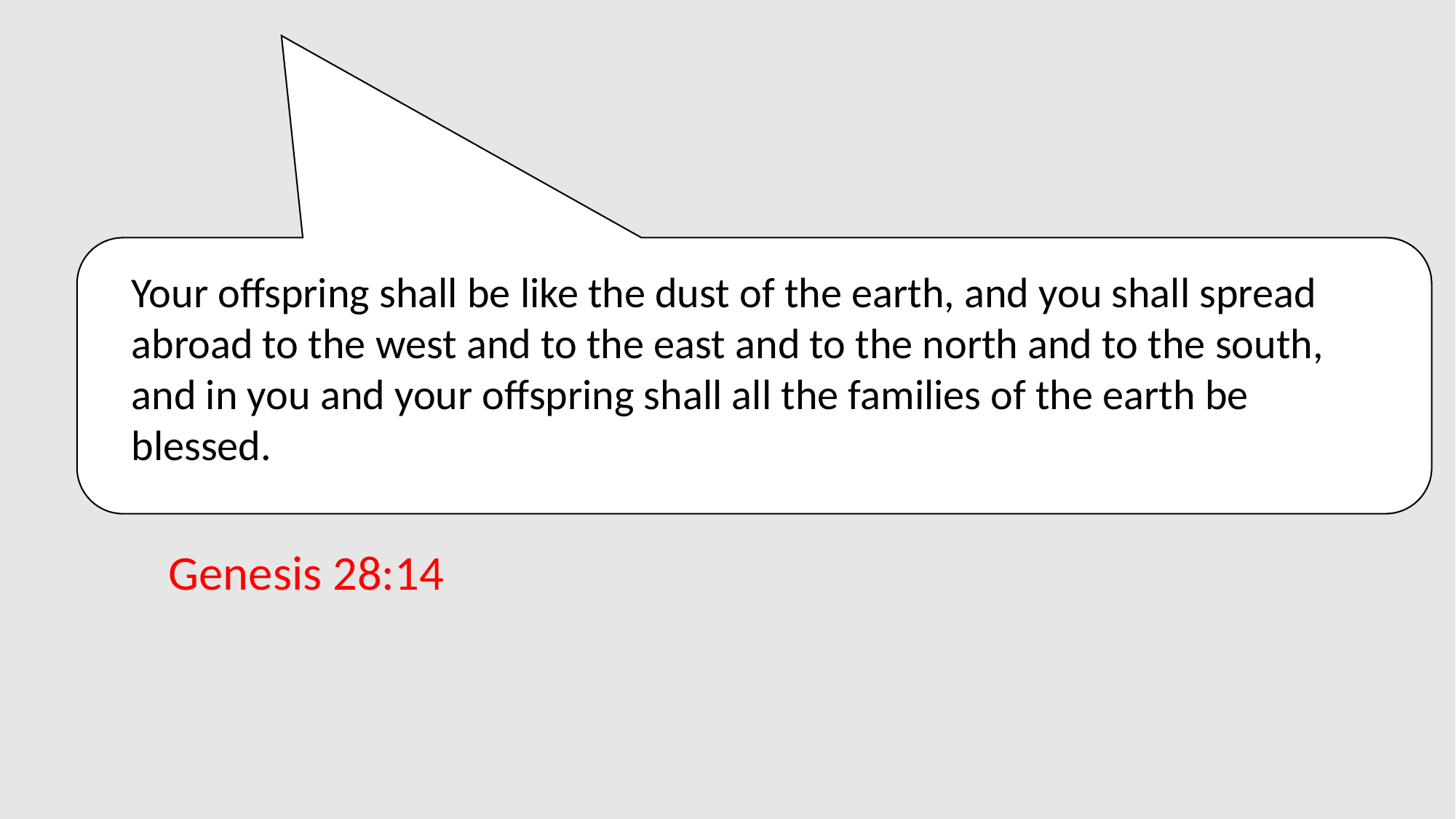

Your offspring shall be like the dust of the earth, and you shall spread abroad to the west and to the east and to the north and to the south, and in you and your offspring shall all the families of the earth be blessed.
Genesis 28:14